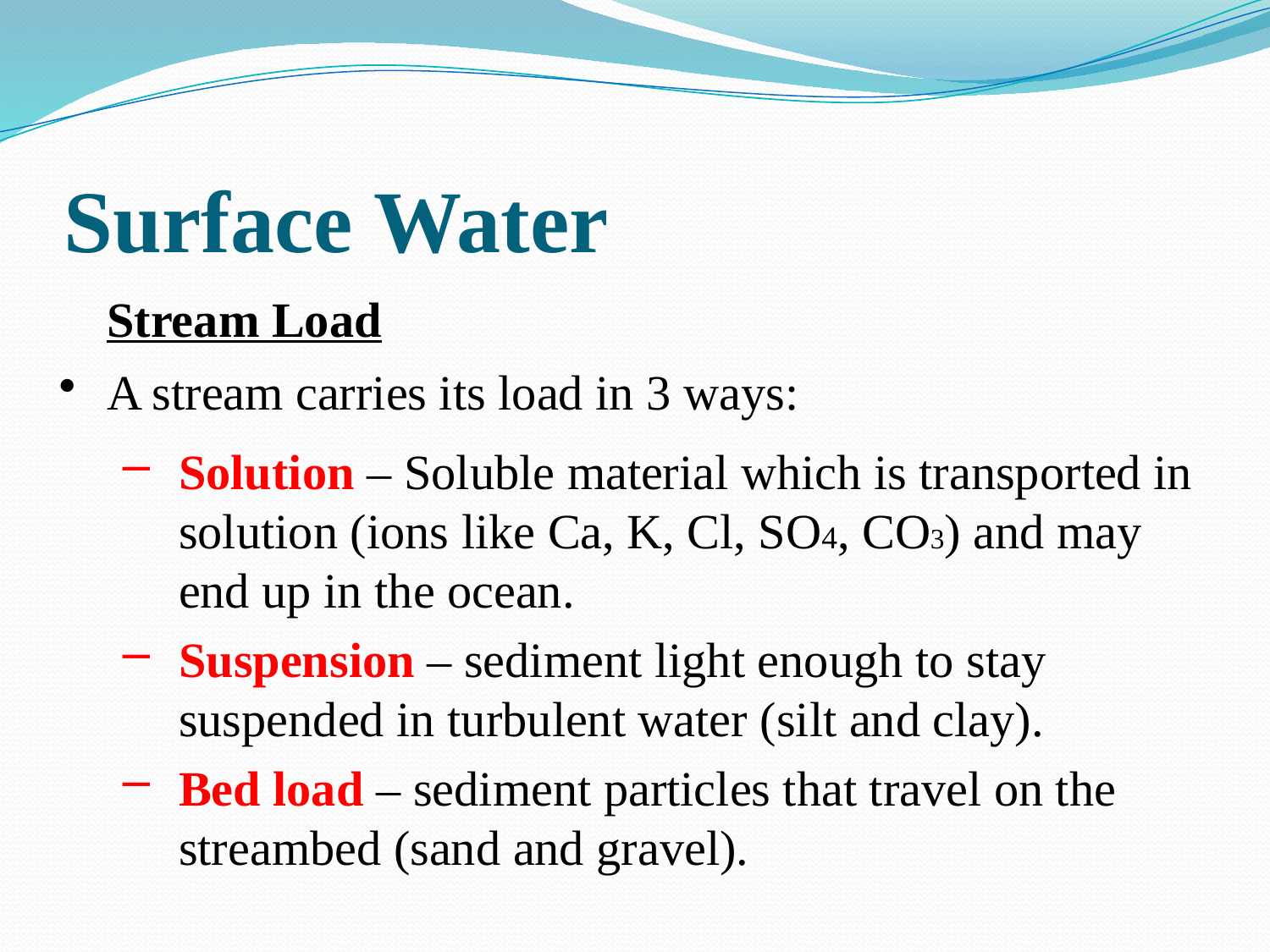

Surface Water
	Stream Load
A stream carries its load in 3 ways:
Solution – Soluble material which is transported in solution (ions like Ca, K, Cl, SO4, CO3) and may end up in the ocean.
Suspension – sediment light enough to stay suspended in turbulent water (silt and clay).
Bed load – sediment particles that travel on the streambed (sand and gravel).